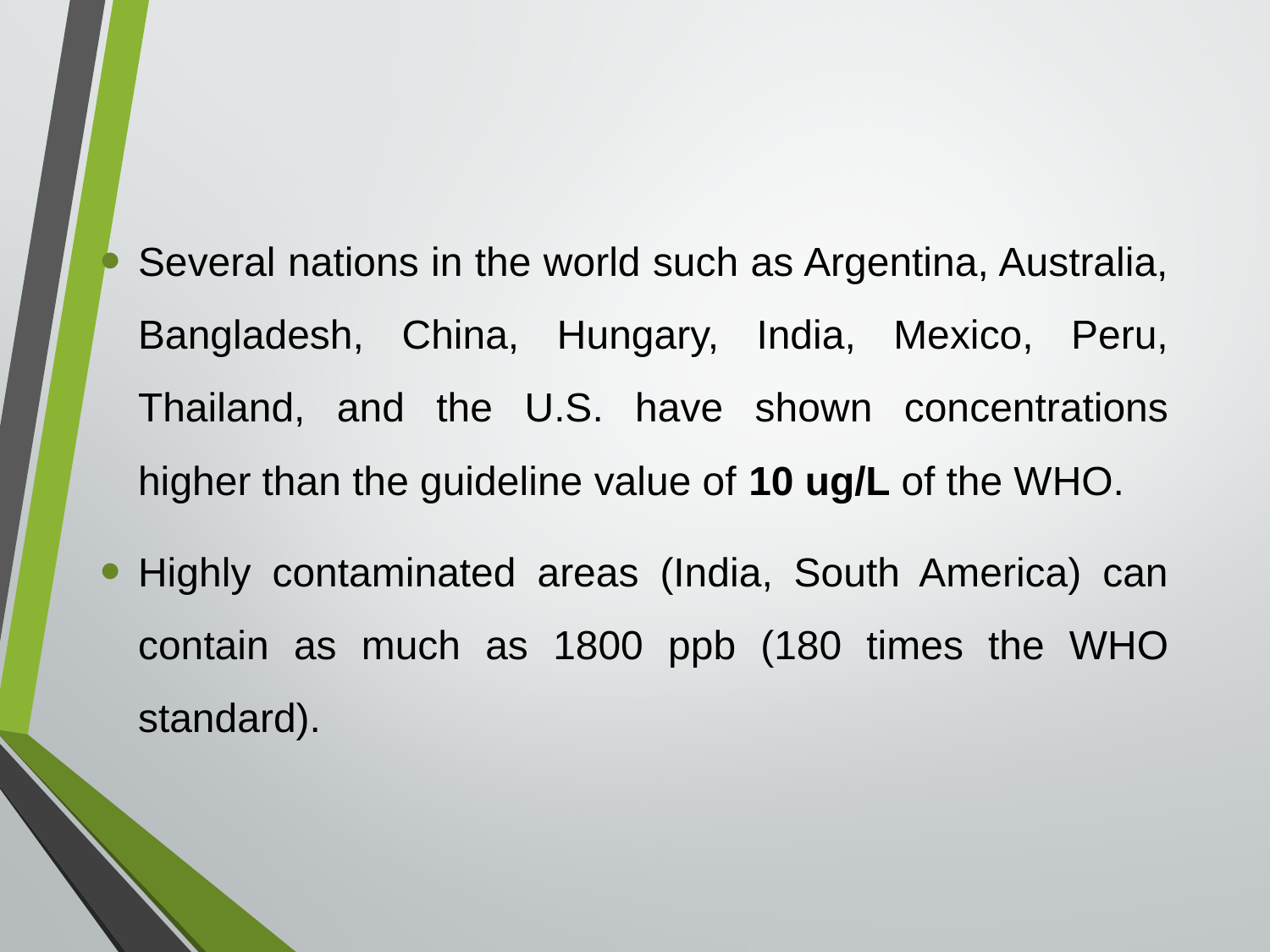

Several nations in the world such as Argentina, Australia, Bangladesh, China, Hungary, India, Mexico, Peru, Thailand, and the U.S. have shown concentrations higher than the guideline value of 10 ug/L of the WHO.
Highly contaminated areas (India, South America) can contain as much as 1800 ppb (180 times the WHO standard).